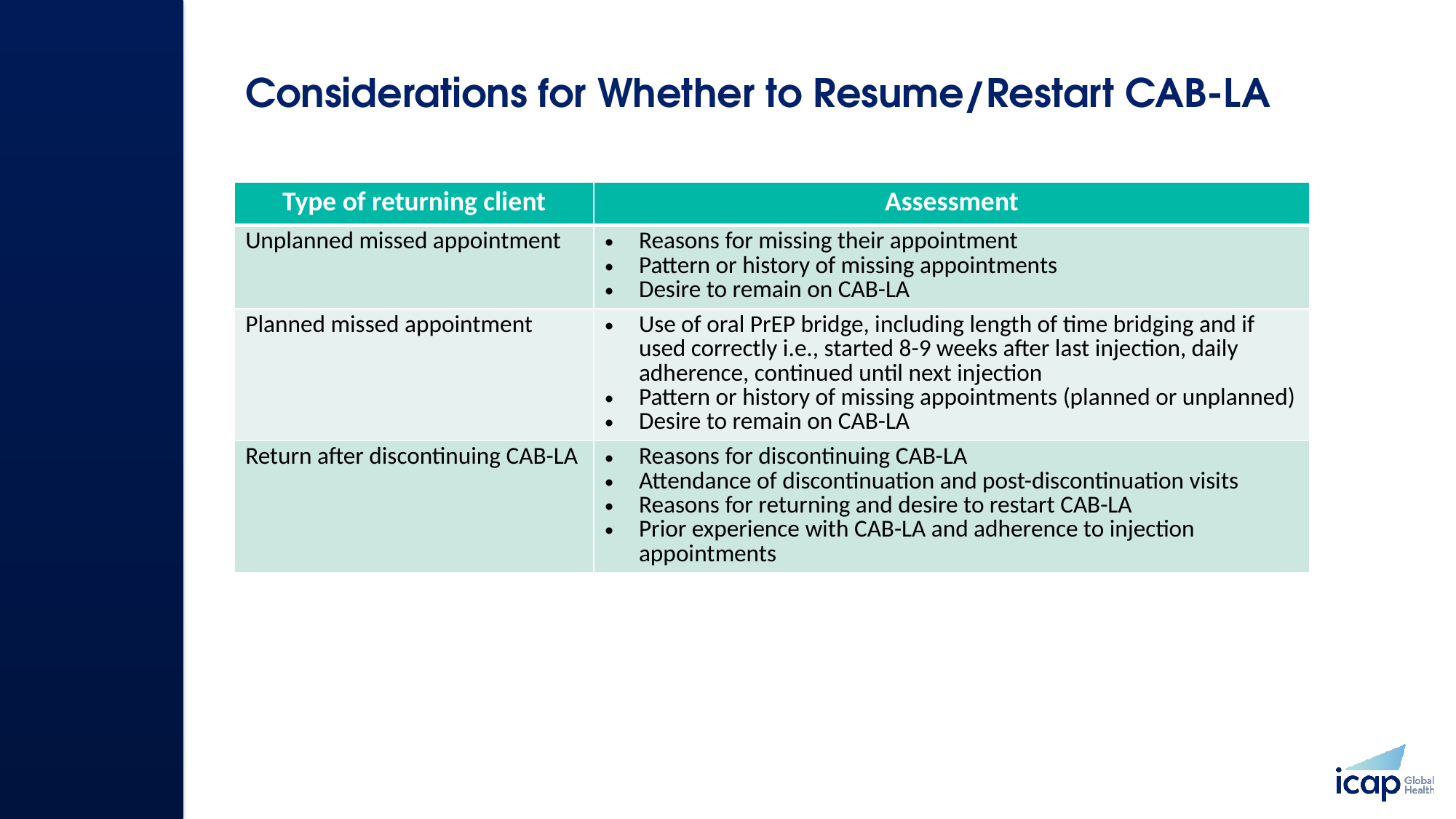

# Considerations for Whether to Resume/Restart CAB-LA
| Type of returning client | Assessment |
| --- | --- |
| Unplanned missed appointment | Reasons for missing their appointment Pattern or history of missing appointments Desire to remain on CAB-LA |
| Planned missed appointment | Use of oral PrEP bridge, including length of time bridging and if used correctly i.e., started 8-9 weeks after last injection, daily adherence, continued until next injection Pattern or history of missing appointments (planned or unplanned) Desire to remain on CAB-LA |
| Return after discontinuing CAB-LA | Reasons for discontinuing CAB-LA Attendance of discontinuation and post-discontinuation visits Reasons for returning and desire to restart CAB-LA Prior experience with CAB-LA and adherence to injection appointments |